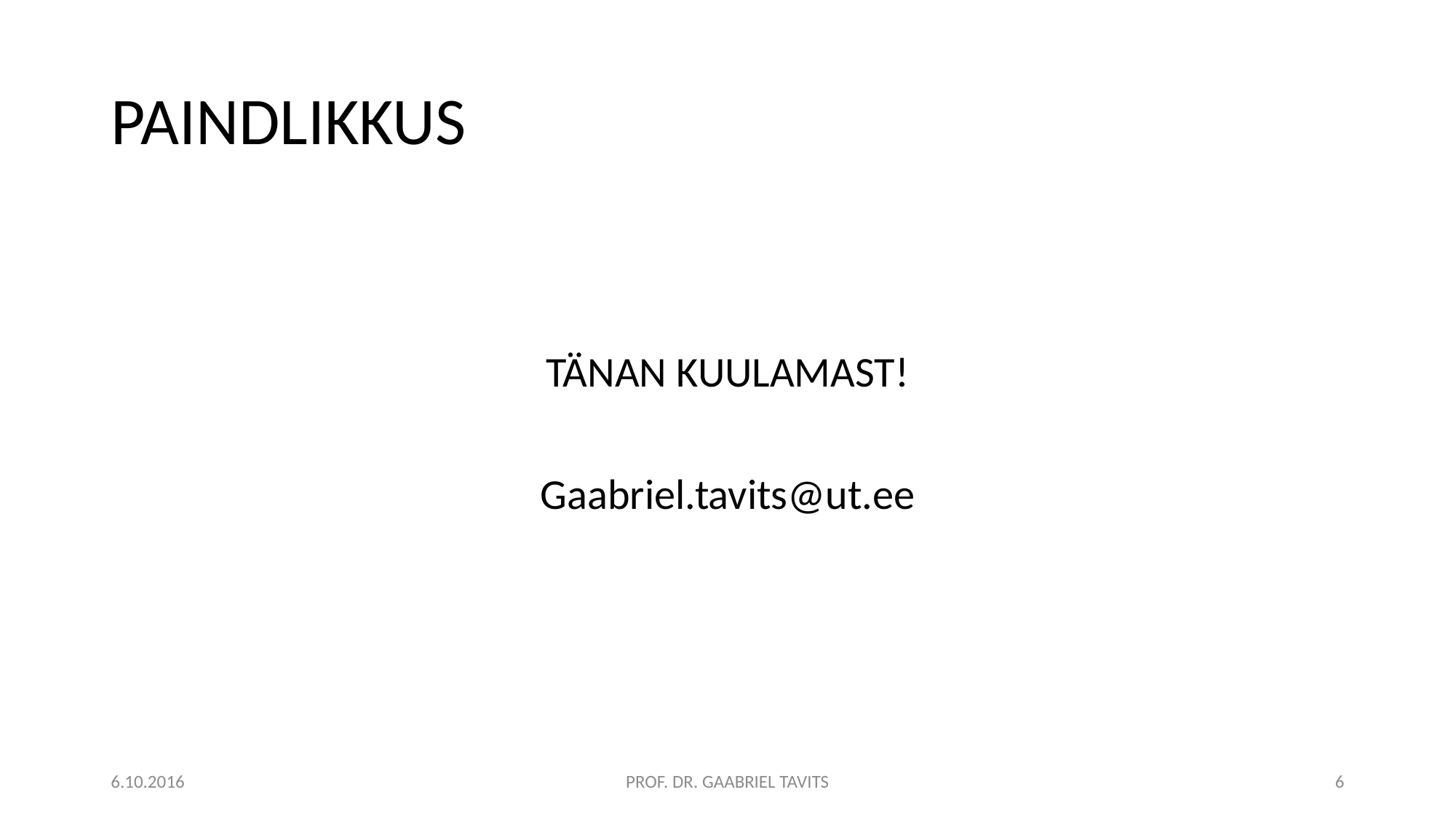

# PAINDLIKKUS

TÄNAN KUULAMAST!

Gaabriel.tavits@ut.ee
6.10.2016
PROF. DR. GAABRIEL TAVITS
6